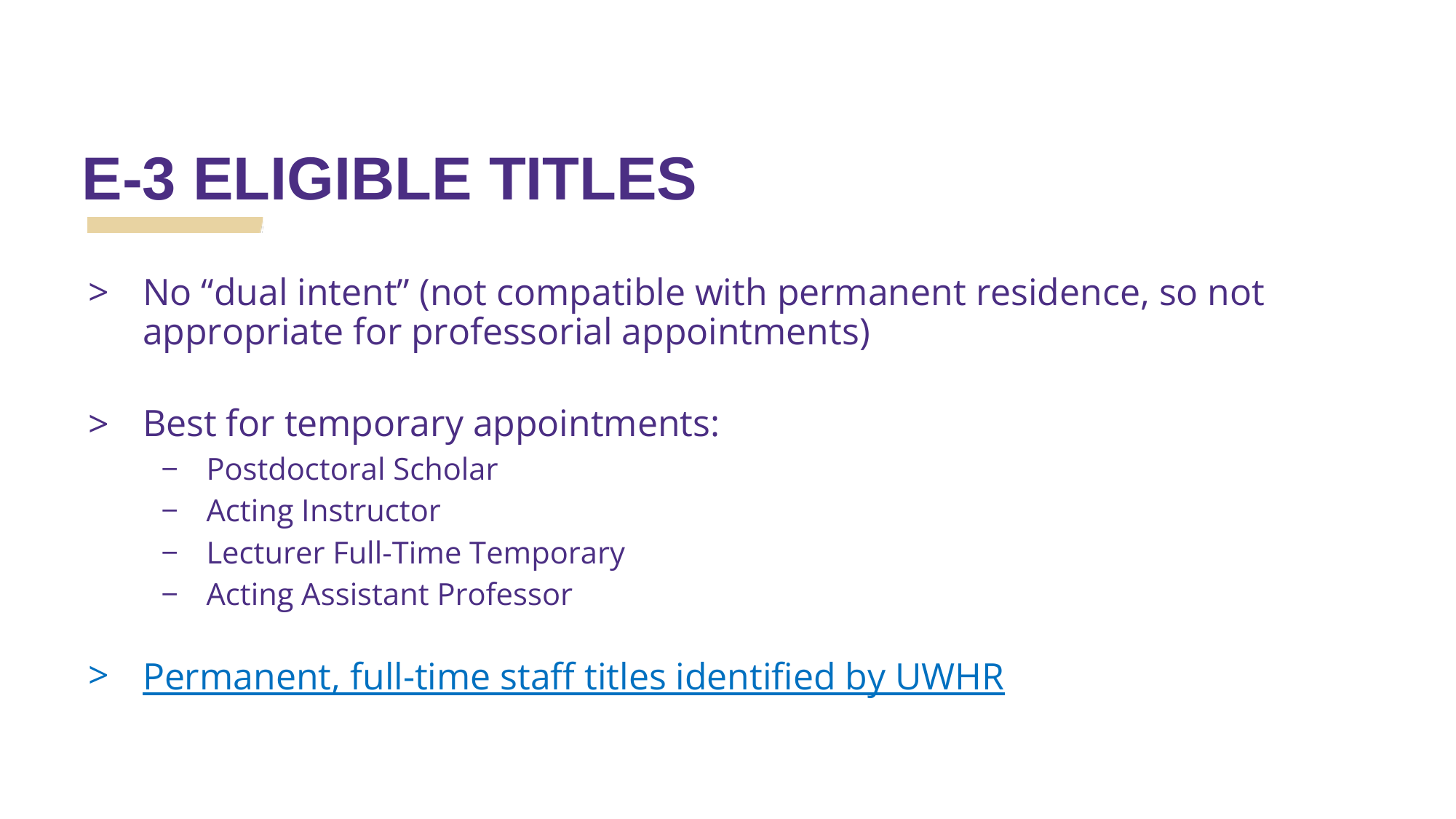

# E-3 ELIGIBLE TITLES
No “dual intent” (not compatible with permanent residence, so not appropriate for professorial appointments)
Best for temporary appointments:
Postdoctoral Scholar
Acting Instructor
Lecturer Full-Time Temporary
Acting Assistant Professor
Permanent, full-time staff titles identified by UWHR